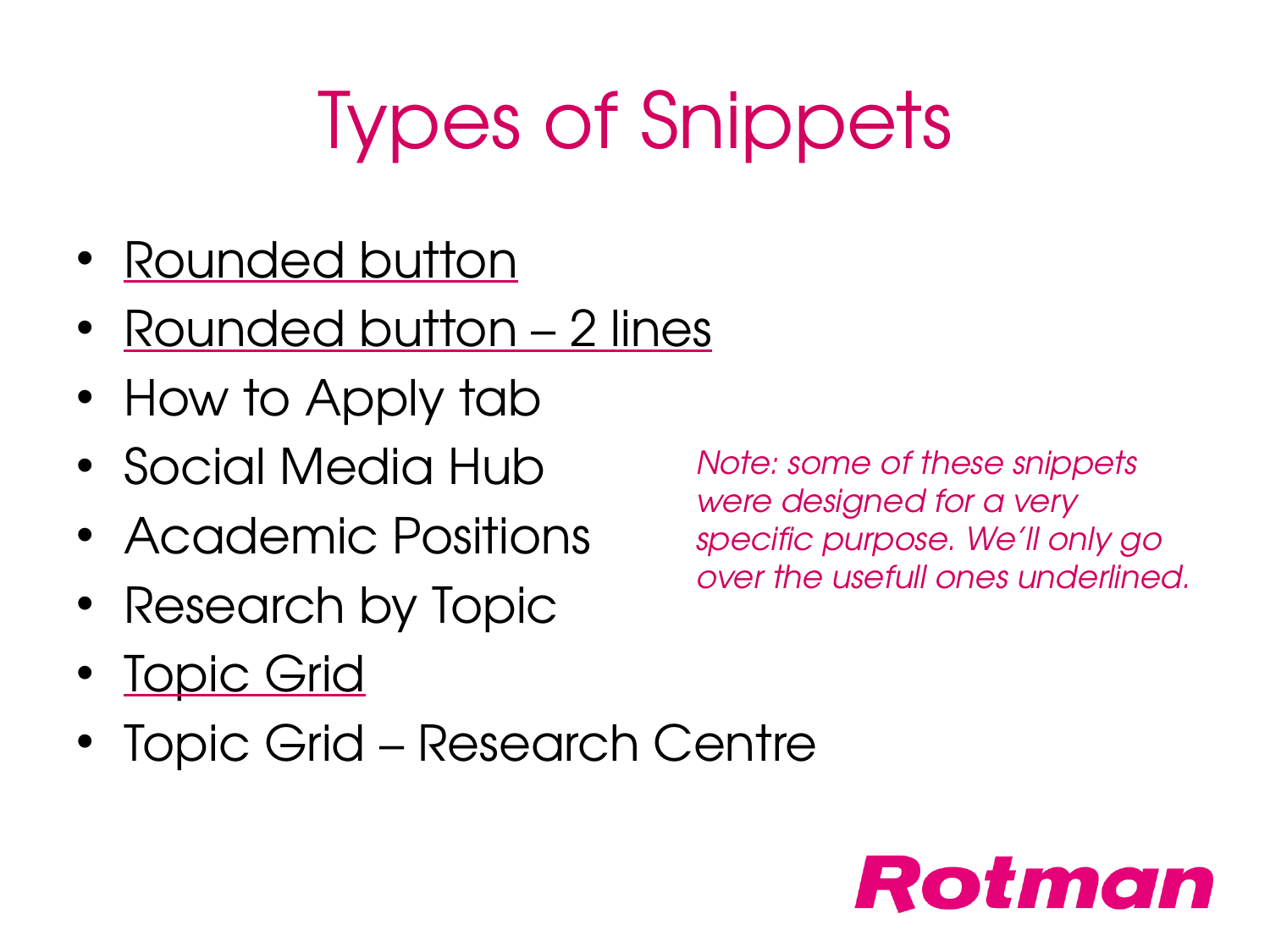

# Types of Snippets
Rounded button
Rounded button – 2 lines
How to Apply tab
Social Media Hub
Academic Positions
Research by Topic
Topic Grid
Topic Grid – Research Centre

Note: some of these snippets were designed for a very specific purpose. We’ll only go over the usefull ones underlined.